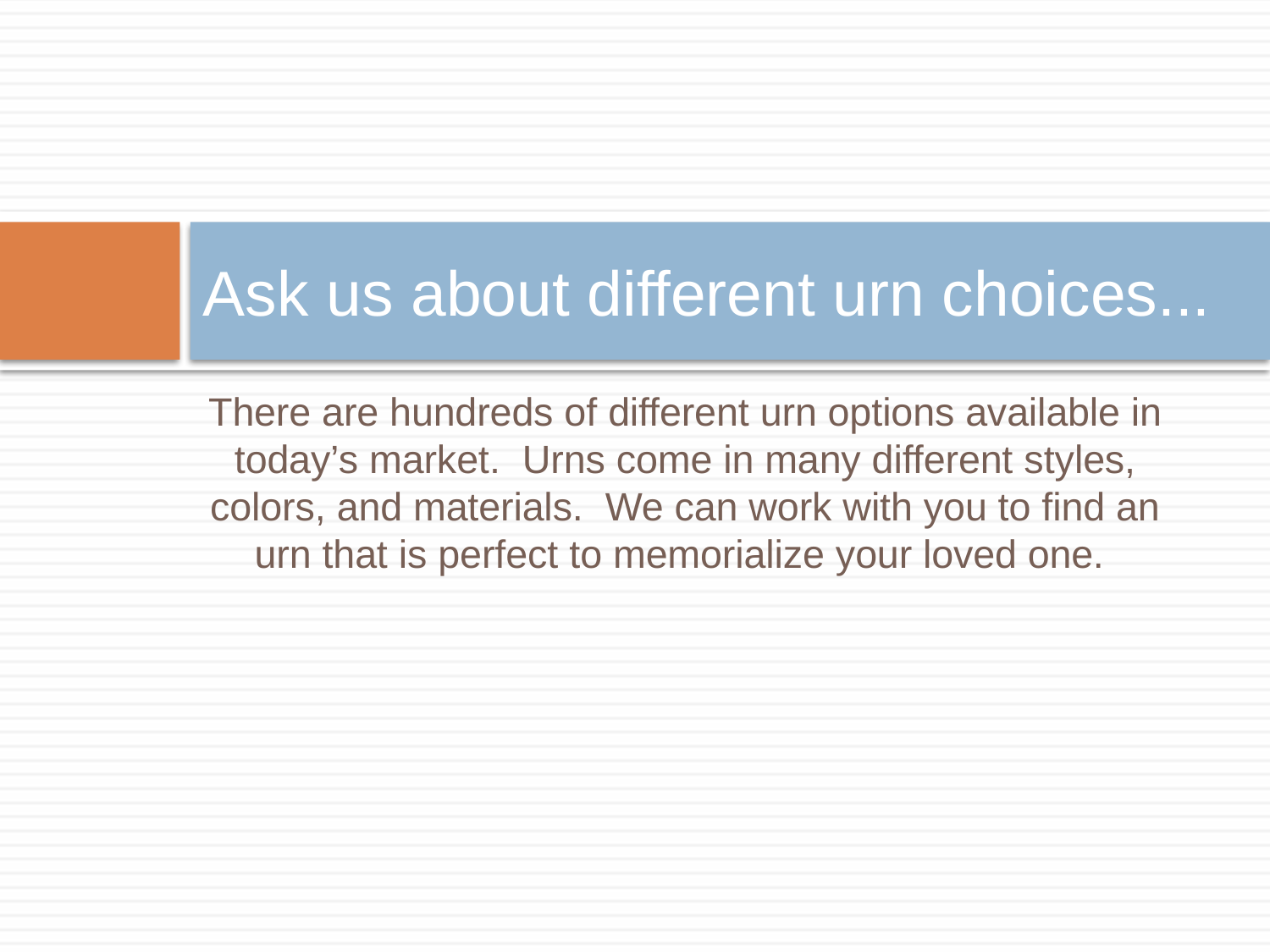

# Ask us about different urn choices...
There are hundreds of different urn options available in today’s market.  Urns come in many different styles, colors, and materials.  We can work with you to find an urn that is perfect to memorialize your loved one.